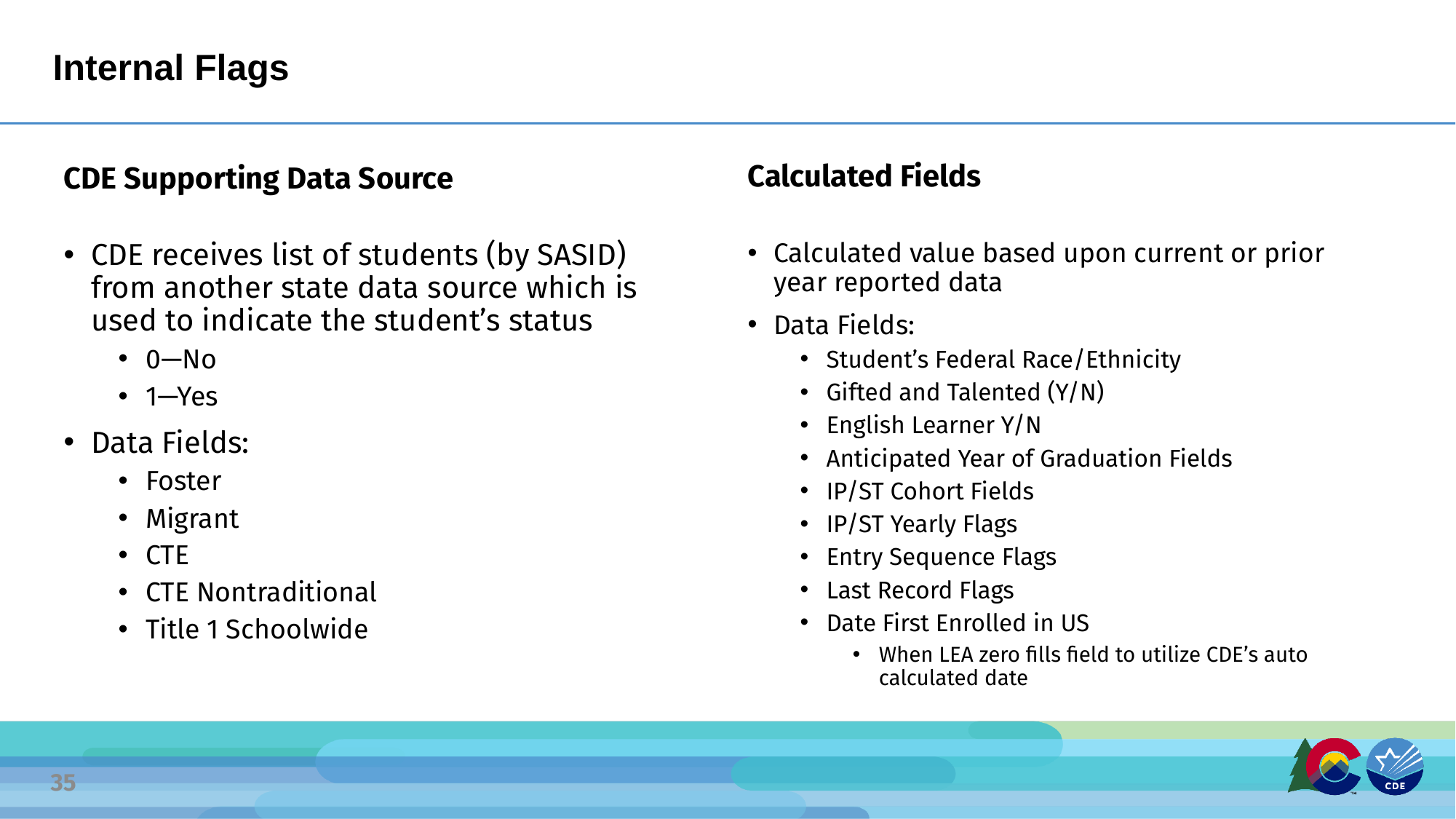

# Internal Flags
Calculated Fields
CDE Supporting Data Source
CDE receives list of students (by SASID) from another state data source which is used to indicate the student’s status
0—No
1—Yes
Data Fields:
Foster
Migrant
CTE
CTE Nontraditional
Title 1 Schoolwide
Calculated value based upon current or prior year reported data
Data Fields:
Student’s Federal Race/Ethnicity
Gifted and Talented (Y/N)
English Learner Y/N
Anticipated Year of Graduation Fields
IP/ST Cohort Fields
IP/ST Yearly Flags
Entry Sequence Flags
Last Record Flags
Date First Enrolled in US
When LEA zero fills field to utilize CDE’s auto calculated date
35